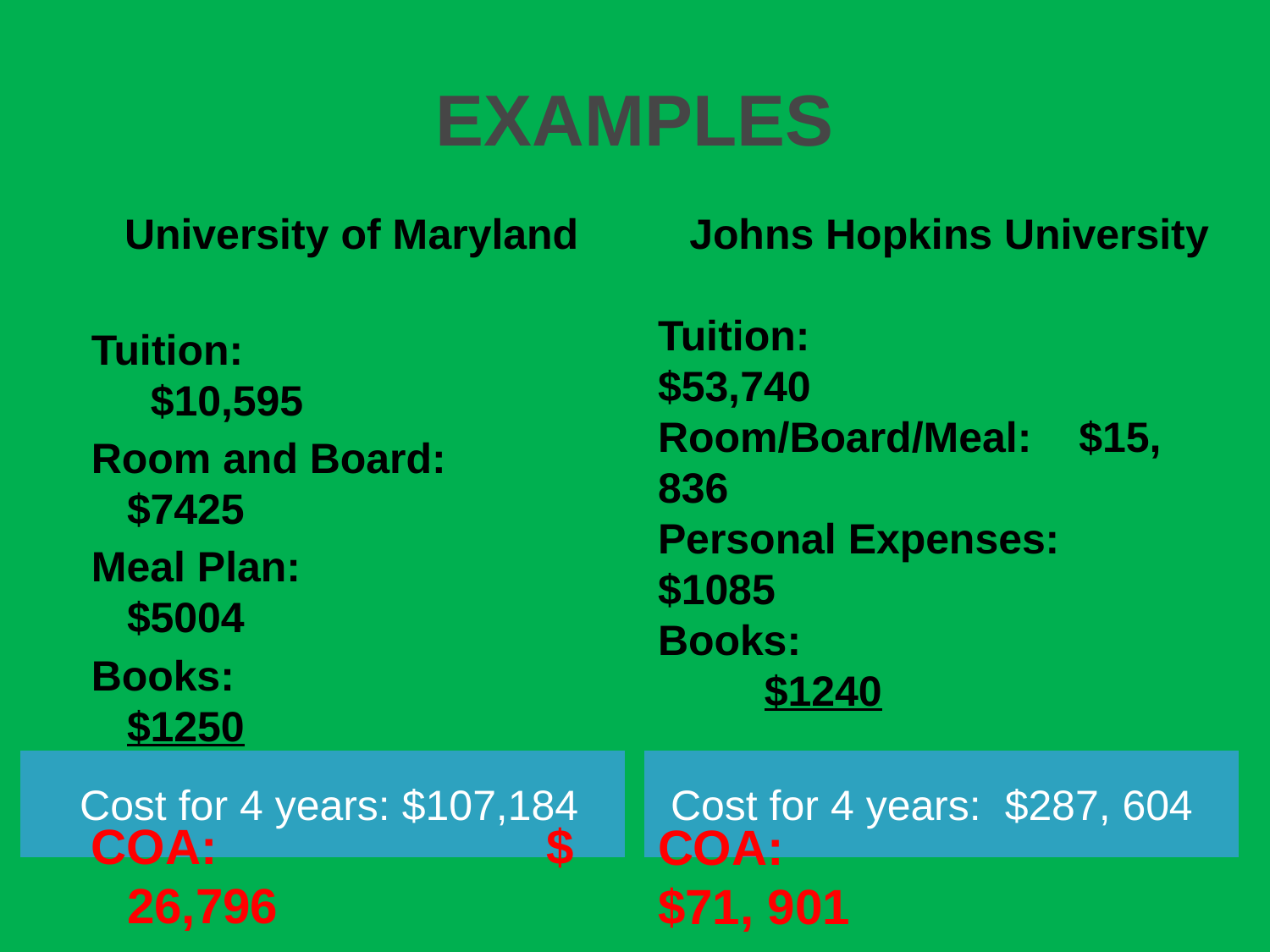

# EXAMPLES
University of Maryland

Tuition:  		           $10,595
Room and Board:	   $7425
Meal Plan:		   $5004
Books:		           $1250

COA:                        $ 26,796
Johns Hopkins University

Tuition:		                $53,740
Room/Board/Meal:    $15, 836
Personal Expenses:      $1085
Books:		                         $1240

COA:		                    $71, 901

Cost for 4 years: $107,184
Cost for 4 years:  $287, 604